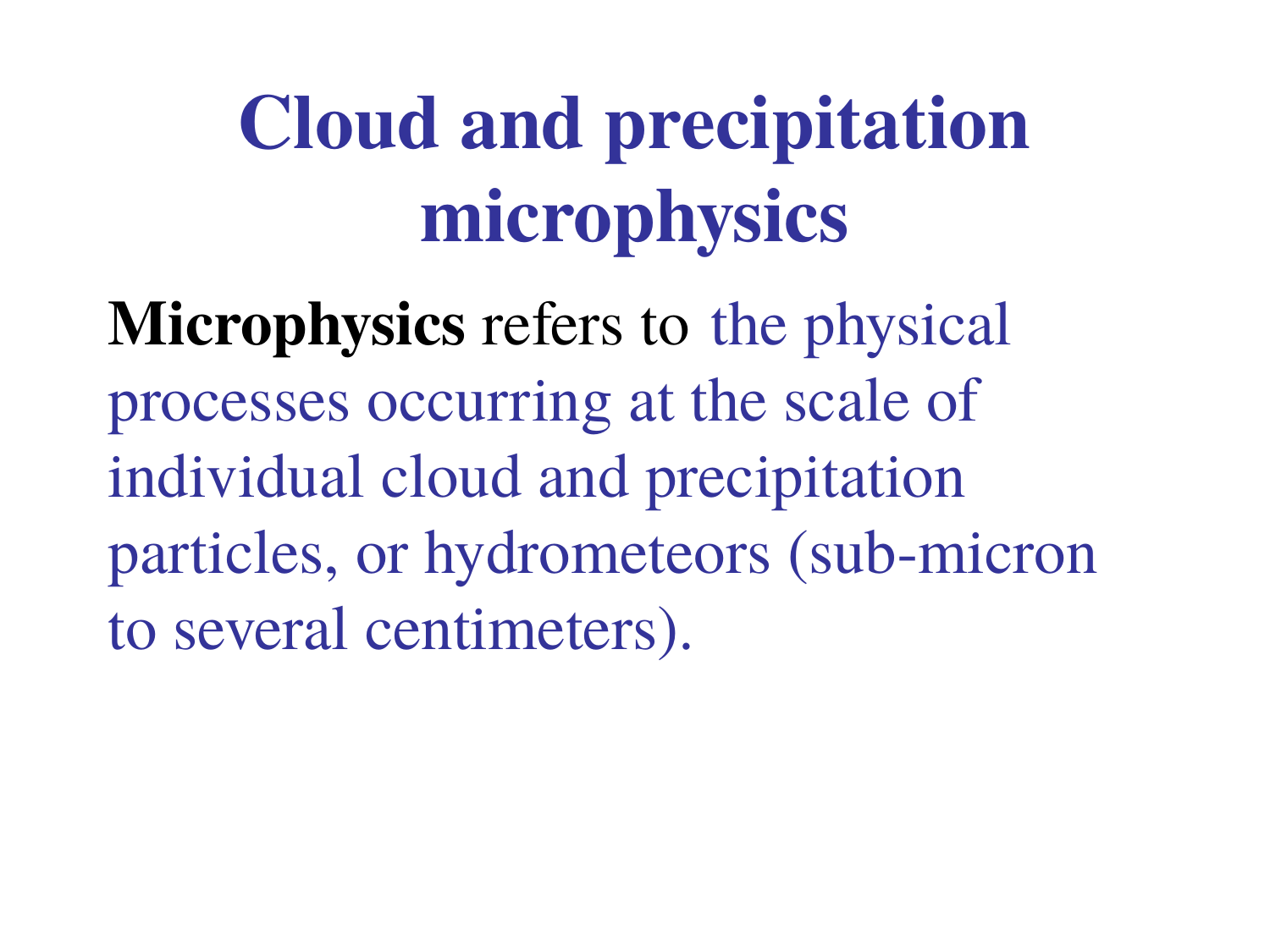

# Cloud and precipitation microphysics
Microphysics refers to the physical processes occurring at the scale of individual cloud and precipitation particles, or hydrometeors (sub‐micron to several centimeters).